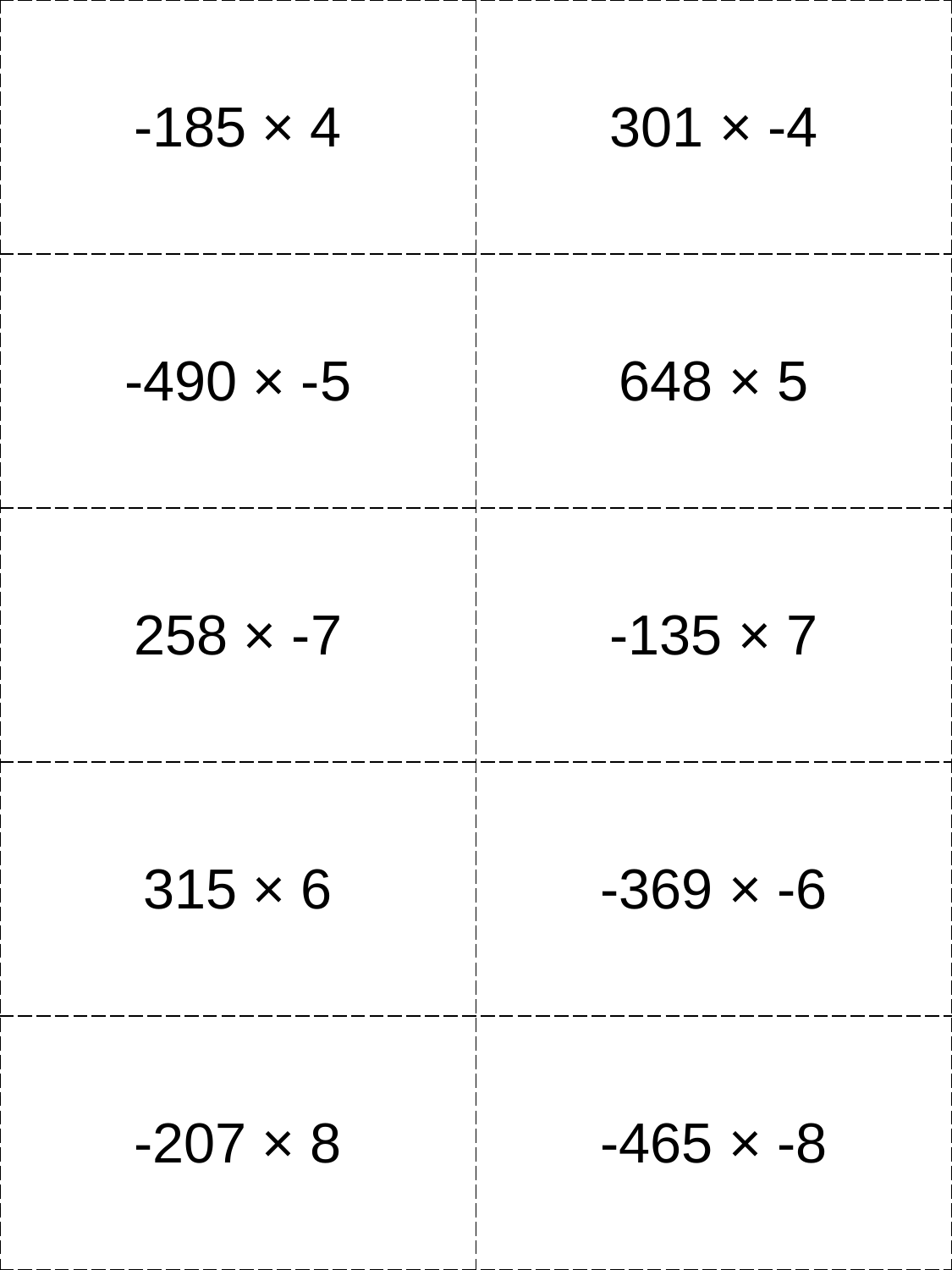

| -185 × 4 | 301 × -4 |
| --- | --- |
| -490 × -5 | 648 × 5 |
| 258 × -7 | -135 × 7 |
| 315 × 6 | -369 × -6 |
| -207 × 8 | -465 × -8 |